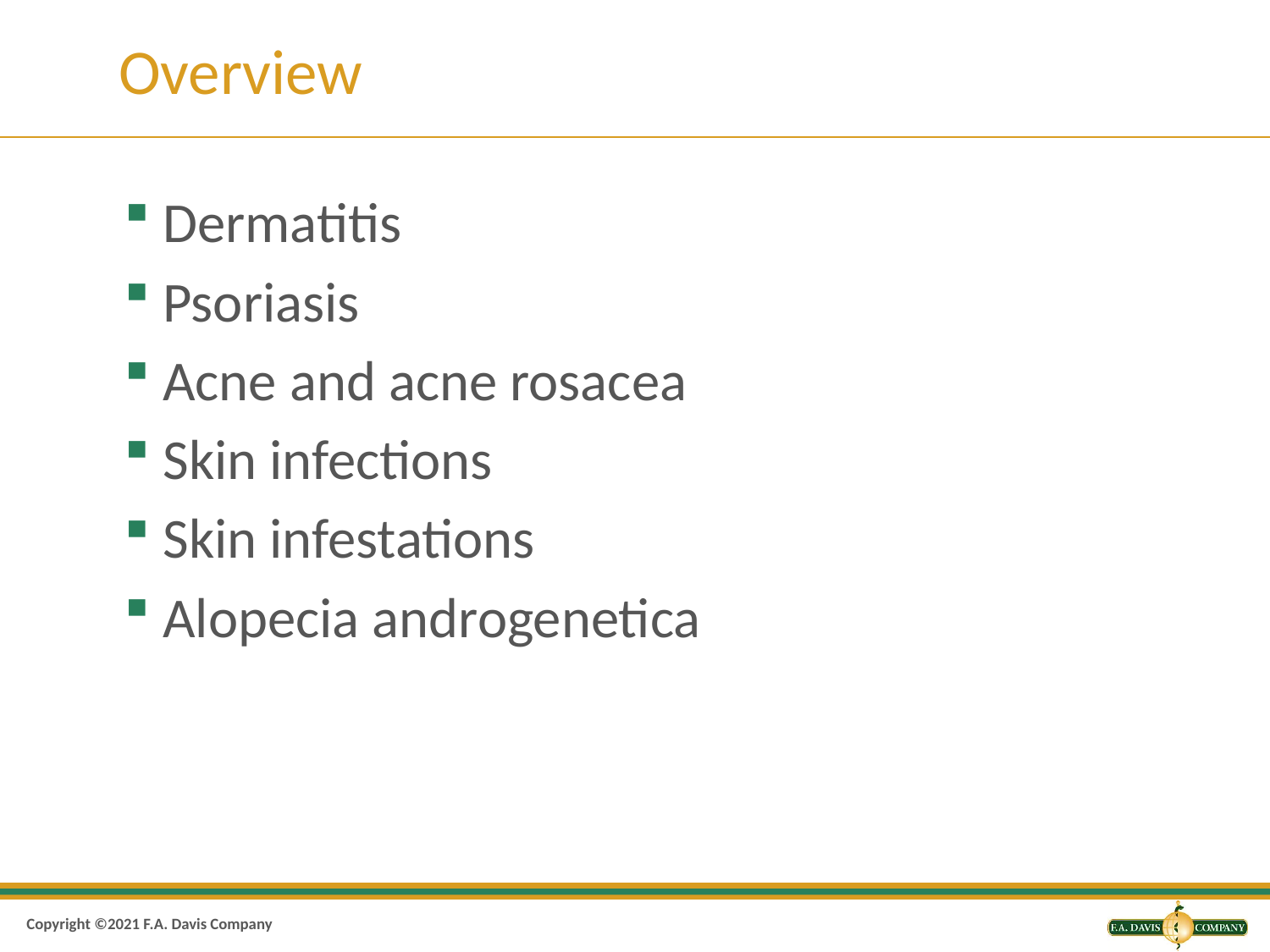

# Overview
Dermatitis
Psoriasis
Acne and acne rosacea
Skin infections
Skin infestations
Alopecia androgenetica